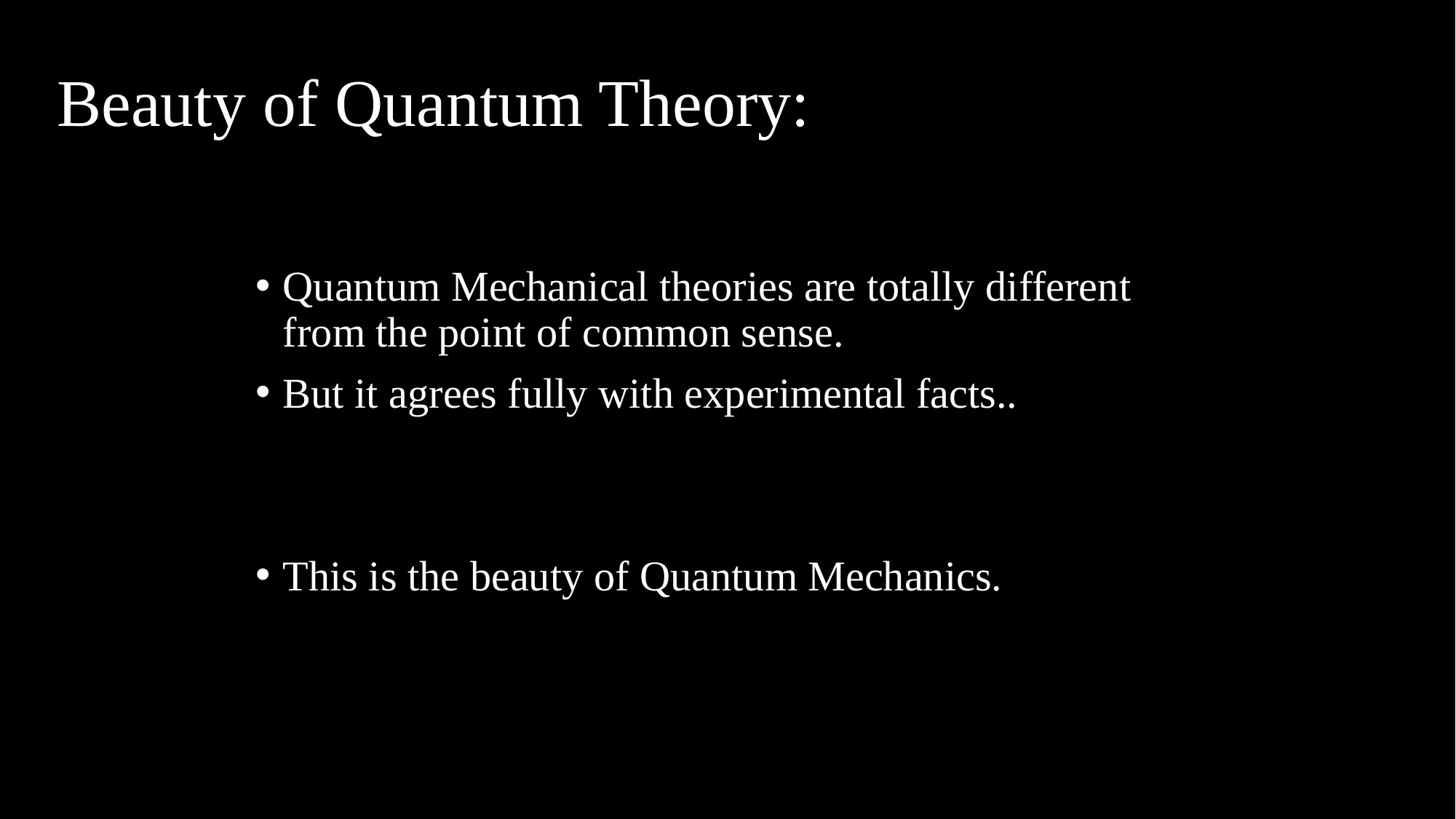

Beauty of Quantum Theory:
Quantum Mechanical theories are totally different from the point of common sense.
But it agrees fully with experimental facts..

This is the beauty of Quantum Mechanics.